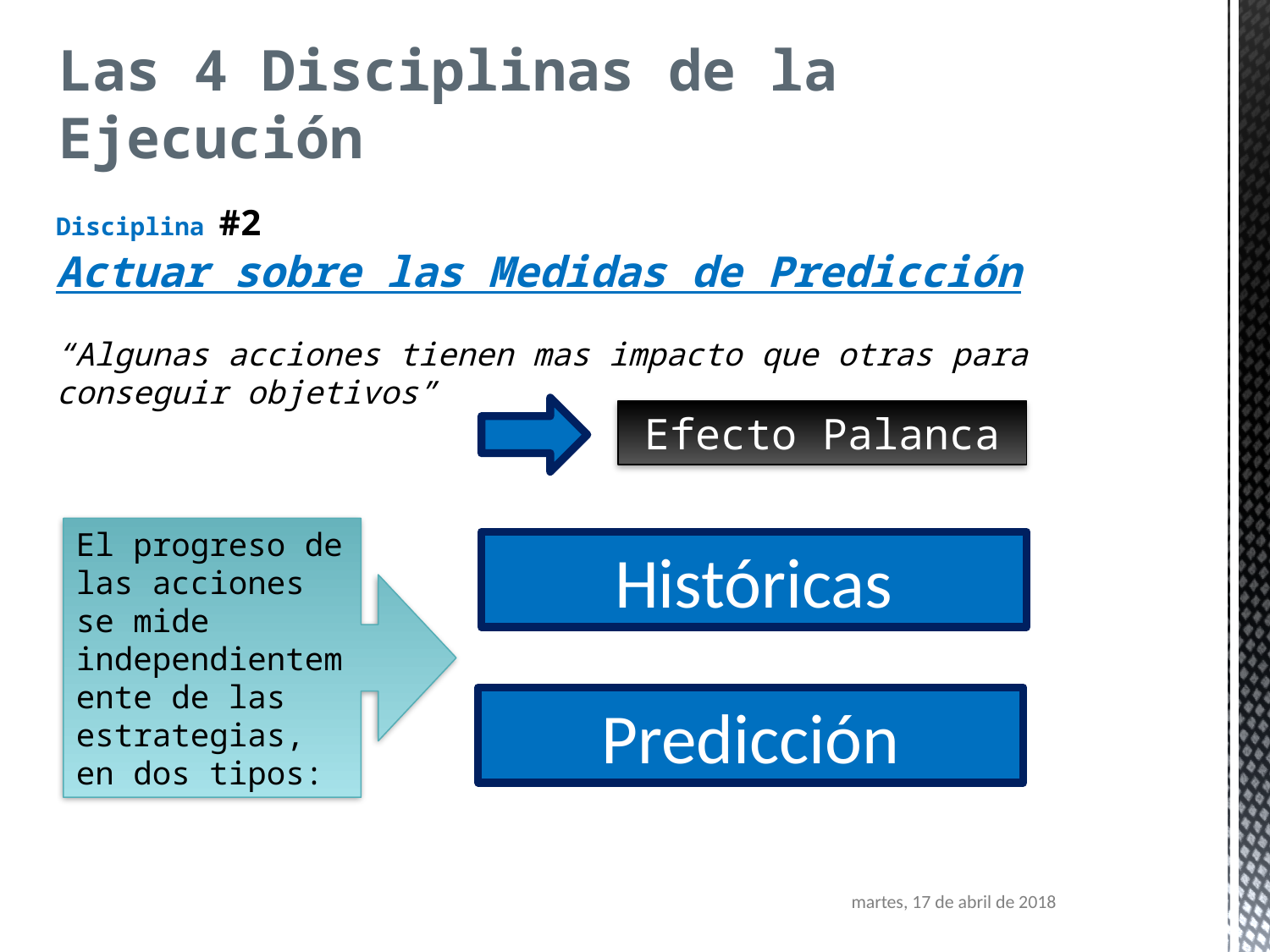

Las 4 Disciplinas de la Ejecución
Disciplina #2
Actuar sobre las Medidas de Predicción

“Algunas acciones tienen mas impacto que otras para conseguir objetivos”

Efecto Palanca
El progreso de las acciones se mide independientemente de las estrategias, en dos tipos:
Históricas
Predicción
martes, 17 de abril de 2018